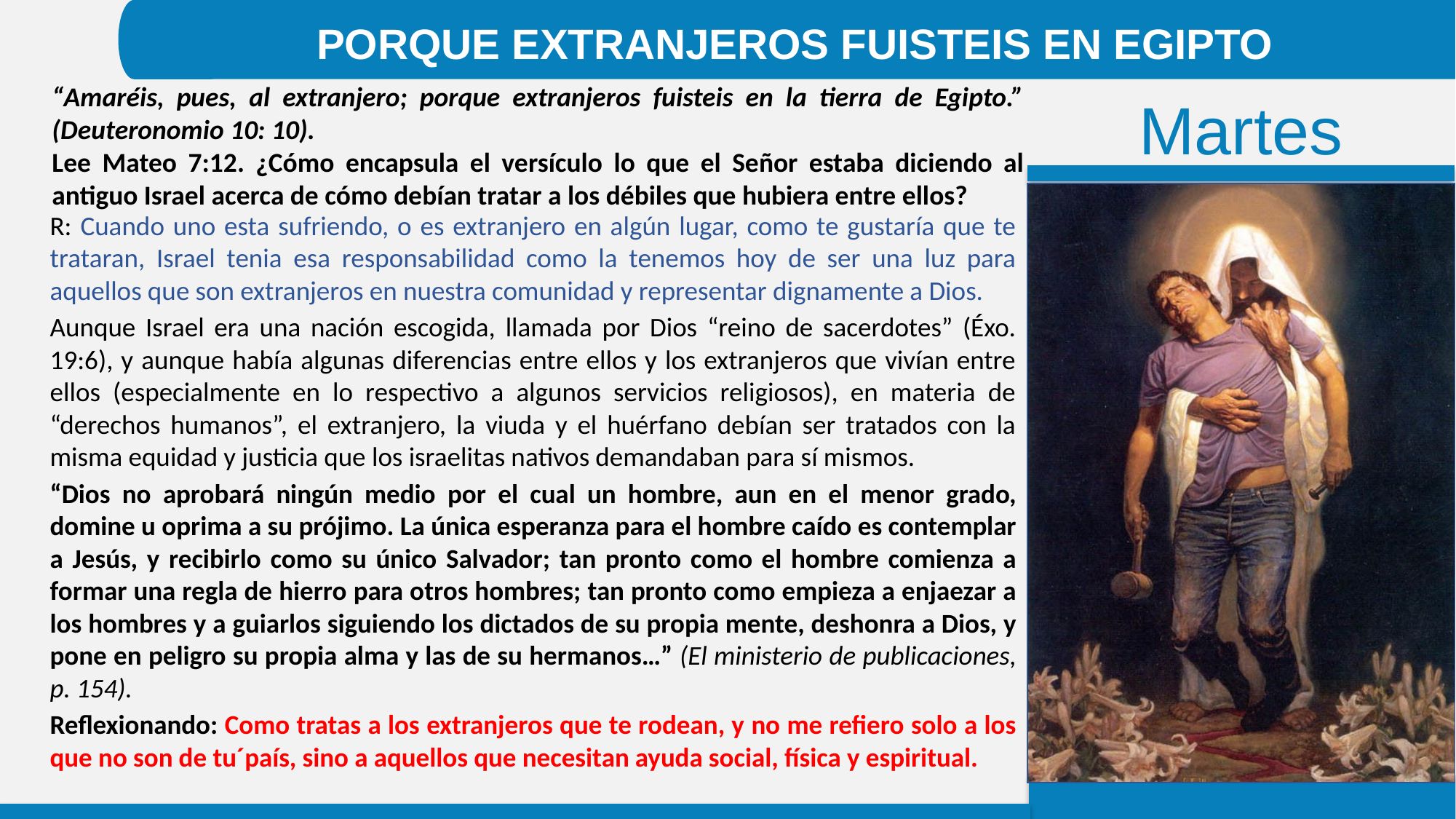

PORQUE EXTRANJEROS FUISTEIS EN EGIPTO
“Amaréis, pues, al extranjero; porque extranjeros fuisteis en la tierra de Egipto.” (Deuteronomio 10: 10).
Lee Mateo 7:12. ¿Cómo encapsula el versículo lo que el Señor estaba diciendo al antiguo Israel acerca de cómo debían tratar a los débiles que hubiera entre ellos?

R: Cuando uno esta sufriendo, o es extranjero en algún lugar, como te gustaría que te trataran, Israel tenia esa responsabilidad como la tenemos hoy de ser una luz para aquellos que son extranjeros en nuestra comunidad y representar dignamente a Dios.
Aunque Israel era una nación escogida, llamada por Dios “reino de sacerdotes” (Éxo. 19:6), y aunque había algunas diferencias entre ellos y los extranjeros que vivían entre ellos (especialmente en lo respectivo a algunos servicios religiosos), en materia de “derechos humanos”, el extranjero, la viuda y el huérfano debían ser tratados con la misma equidad y justicia que los israelitas nativos demandaban para sí mismos.
“Dios no aprobará ningún medio por el cual un hombre, aun en el menor grado, domine u oprima a su prójimo. La única esperanza para el hombre caído es contemplar a Jesús, y recibirlo como su único Salvador; tan pronto como el hombre comienza a formar una regla de hierro para otros hombres; tan pronto como empieza a enjaezar a los hombres y a guiarlos siguiendo los dictados de su propia mente, deshonra a Dios, y pone en peligro su propia alma y las de su hermanos…” (El ministerio de publicaciones, p. 154).
Reflexionando: Como tratas a los extranjeros que te rodean, y no me refiero solo a los que no son de tu´país, sino a aquellos que necesitan ayuda social, física y espiritual.